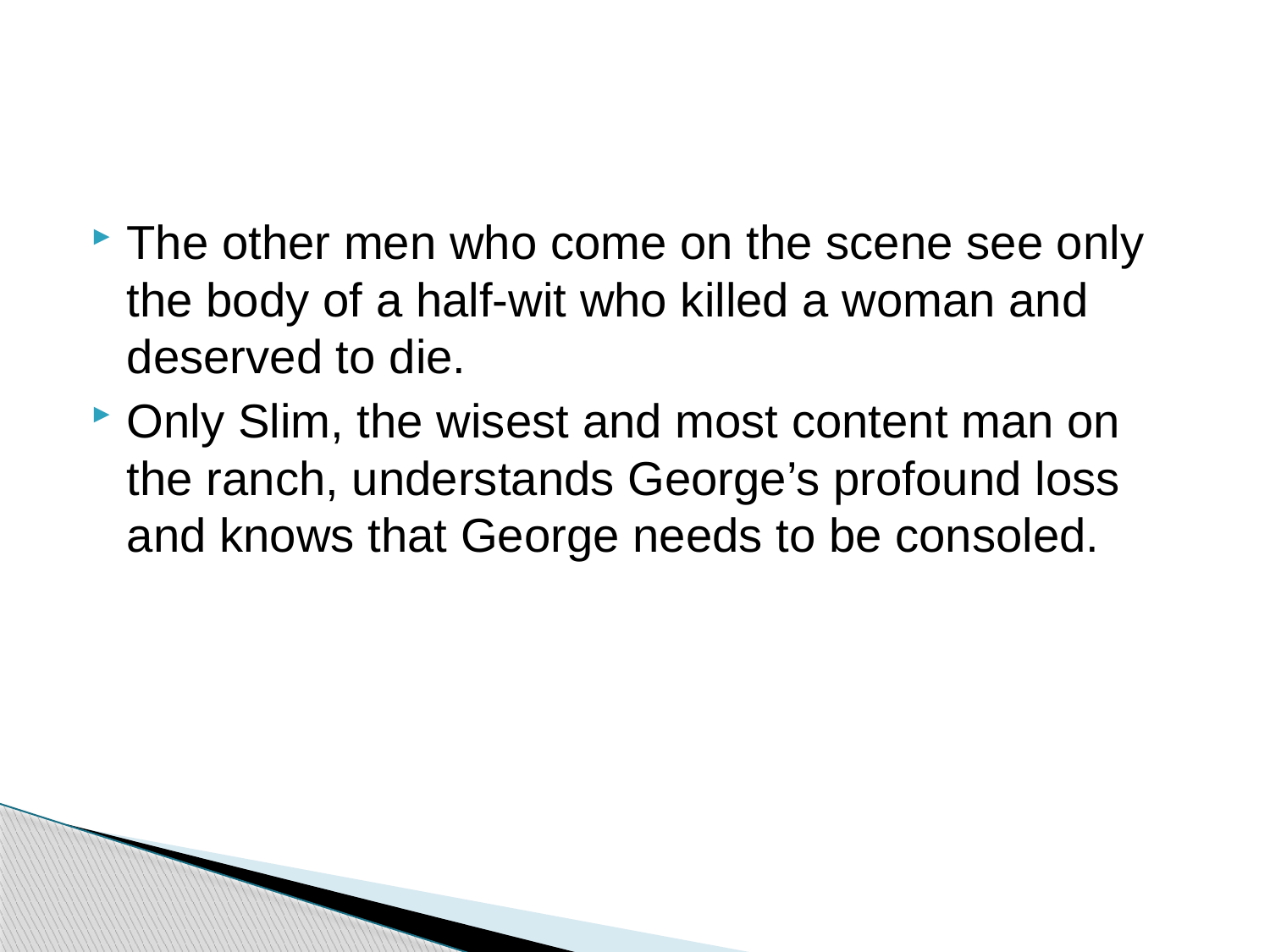

#
The other men who come on the scene see only the body of a half-wit who killed a woman and deserved to die.
Only Slim, the wisest and most content man on the ranch, understands George’s profound loss and knows that George needs to be consoled.